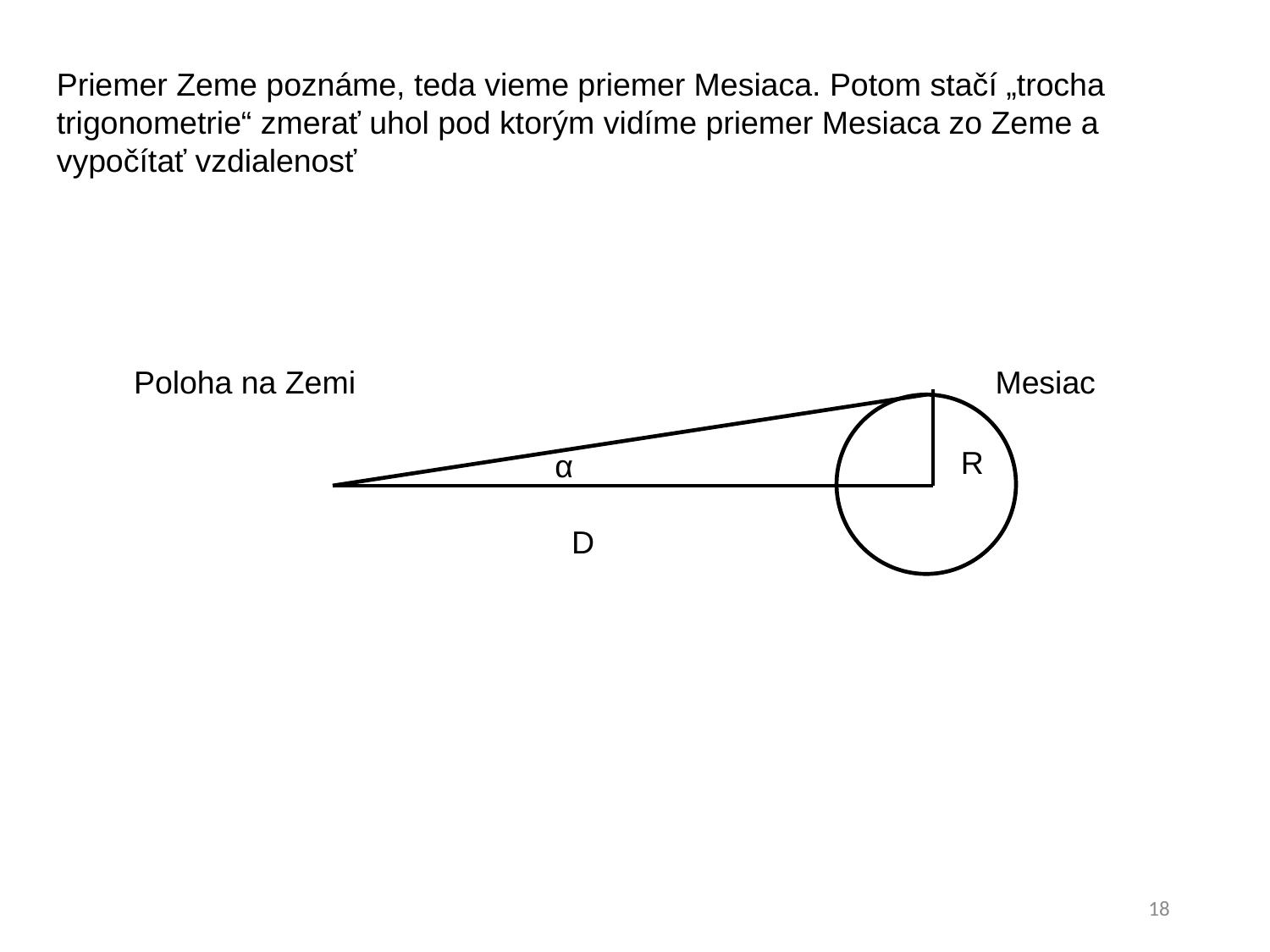

Priemer Zeme poznáme, teda vieme priemer Mesiaca. Potom stačí „trocha trigonometrie“ zmerať uhol pod ktorým vidíme priemer Mesiaca zo Zeme a vypočítať vzdialenosť
Poloha na Zemi
Mesiac

R
α
D
18